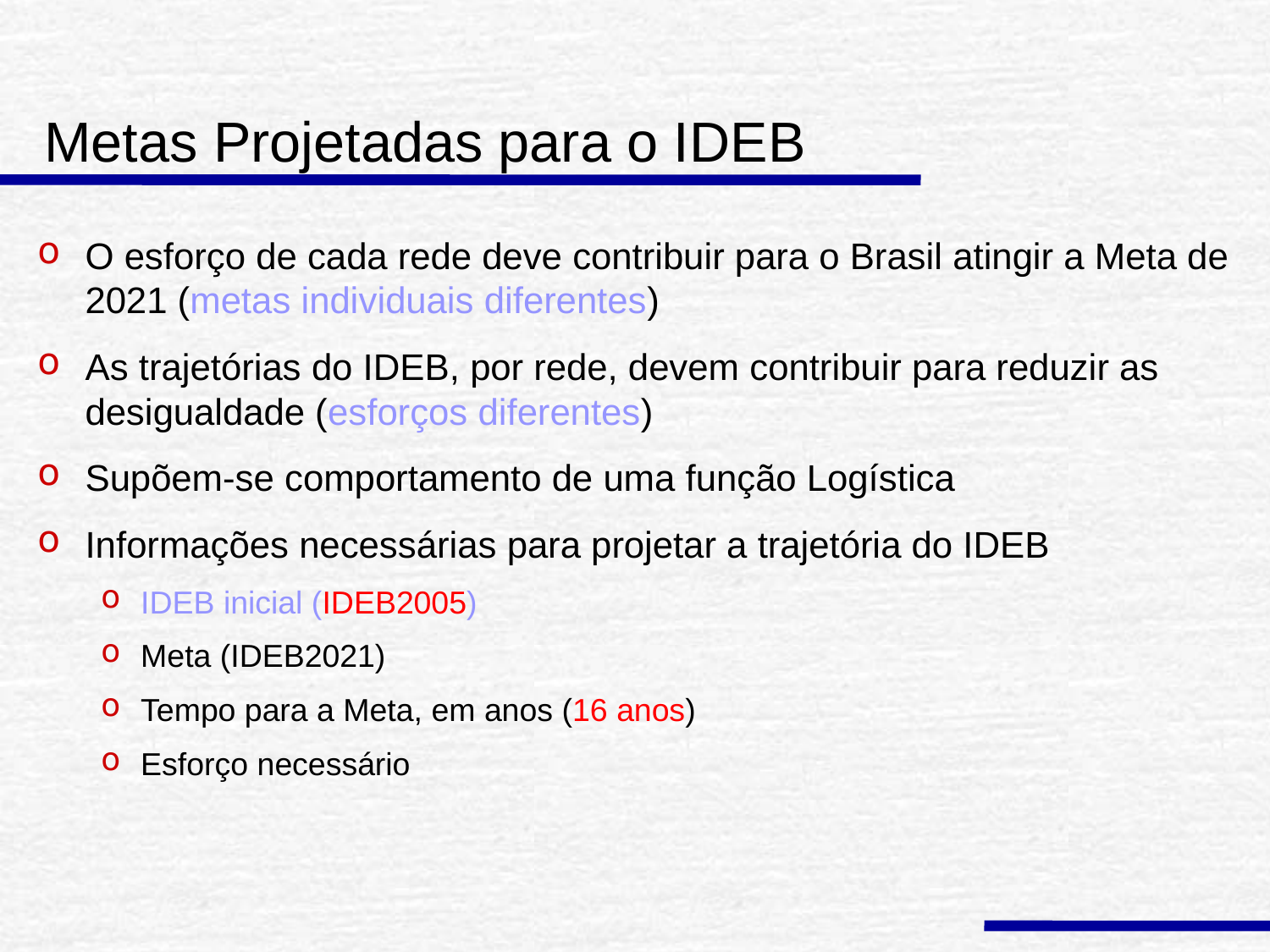

# Metas Projetadas para o IDEB
O esforço de cada rede deve contribuir para o Brasil atingir a Meta de 2021 (metas individuais diferentes)
As trajetórias do IDEB, por rede, devem contribuir para reduzir as desigualdade (esforços diferentes)
Supõem-se comportamento de uma função Logística
Informações necessárias para projetar a trajetória do IDEB
IDEB inicial (IDEB2005)
Meta (IDEB2021)
Tempo para a Meta, em anos (16 anos)
Esforço necessário